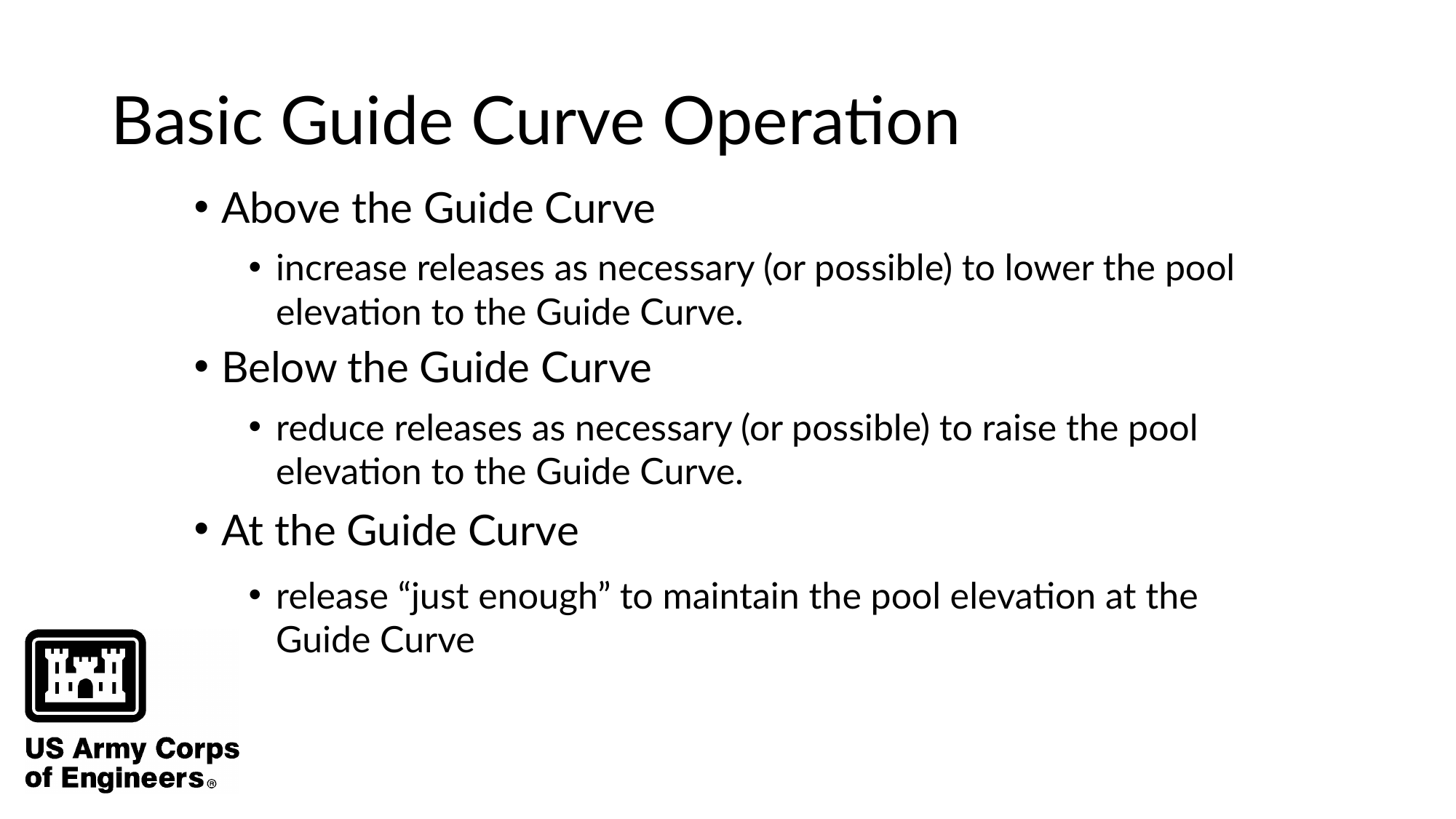

# Basic Guide Curve Operation
Above the Guide Curve
increase releases as necessary (or possible) to lower the pool elevation to the Guide Curve.
Below the Guide Curve
reduce releases as necessary (or possible) to raise the pool elevation to the Guide Curve.
At the Guide Curve
release “just enough” to maintain the pool elevation at the Guide Curve